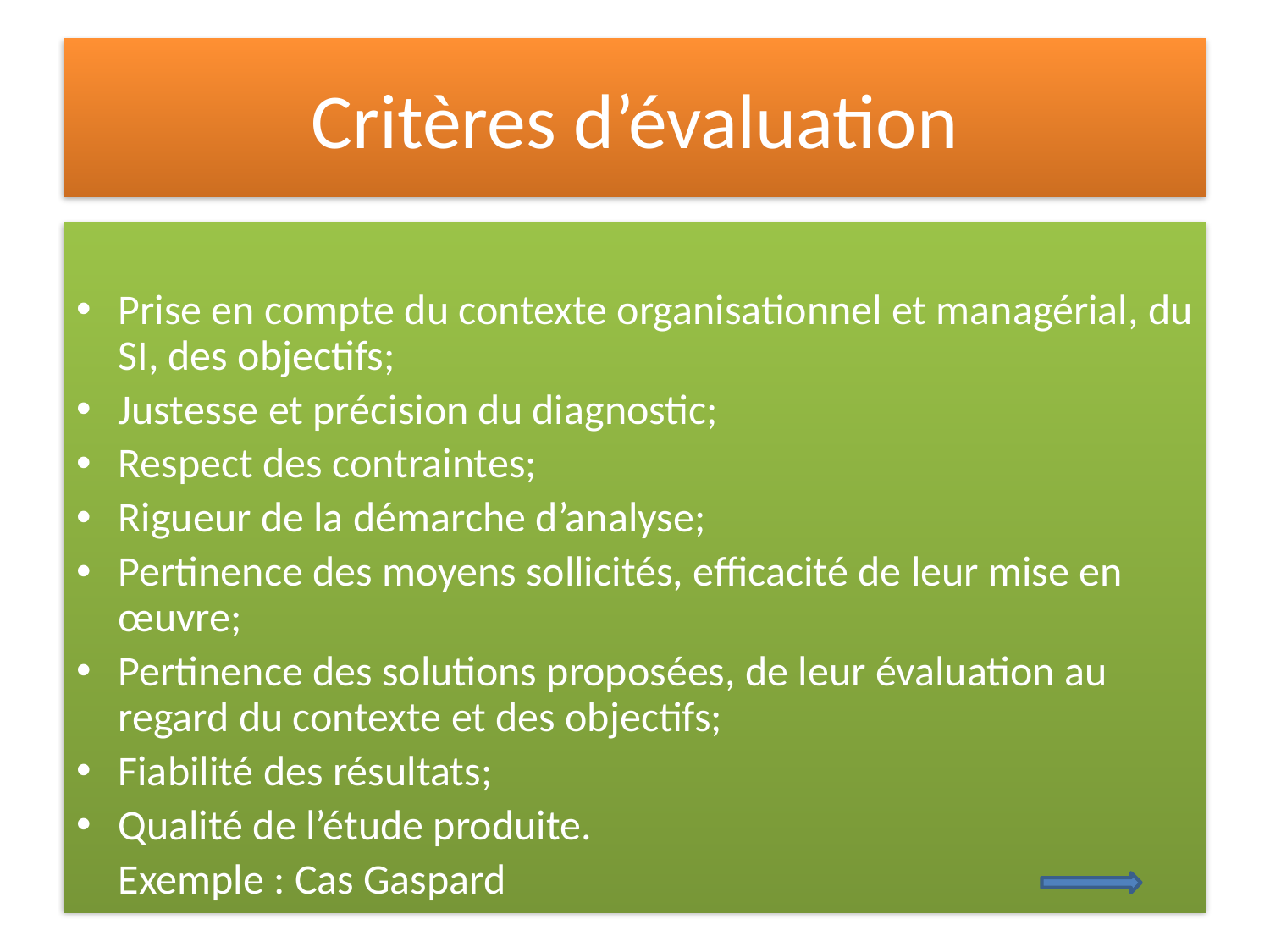

# Critères d’évaluation

Prise en compte du contexte organisationnel et managérial, du SI, des objectifs;
Justesse et précision du diagnostic;
Respect des contraintes;
Rigueur de la démarche d’analyse;
Pertinence des moyens sollicités, efficacité de leur mise en œuvre;
Pertinence des solutions proposées, de leur évaluation au regard du contexte et des objectifs;
Fiabilité des résultats;
Qualité de l’étude produite.
						Exemple : Cas Gaspard